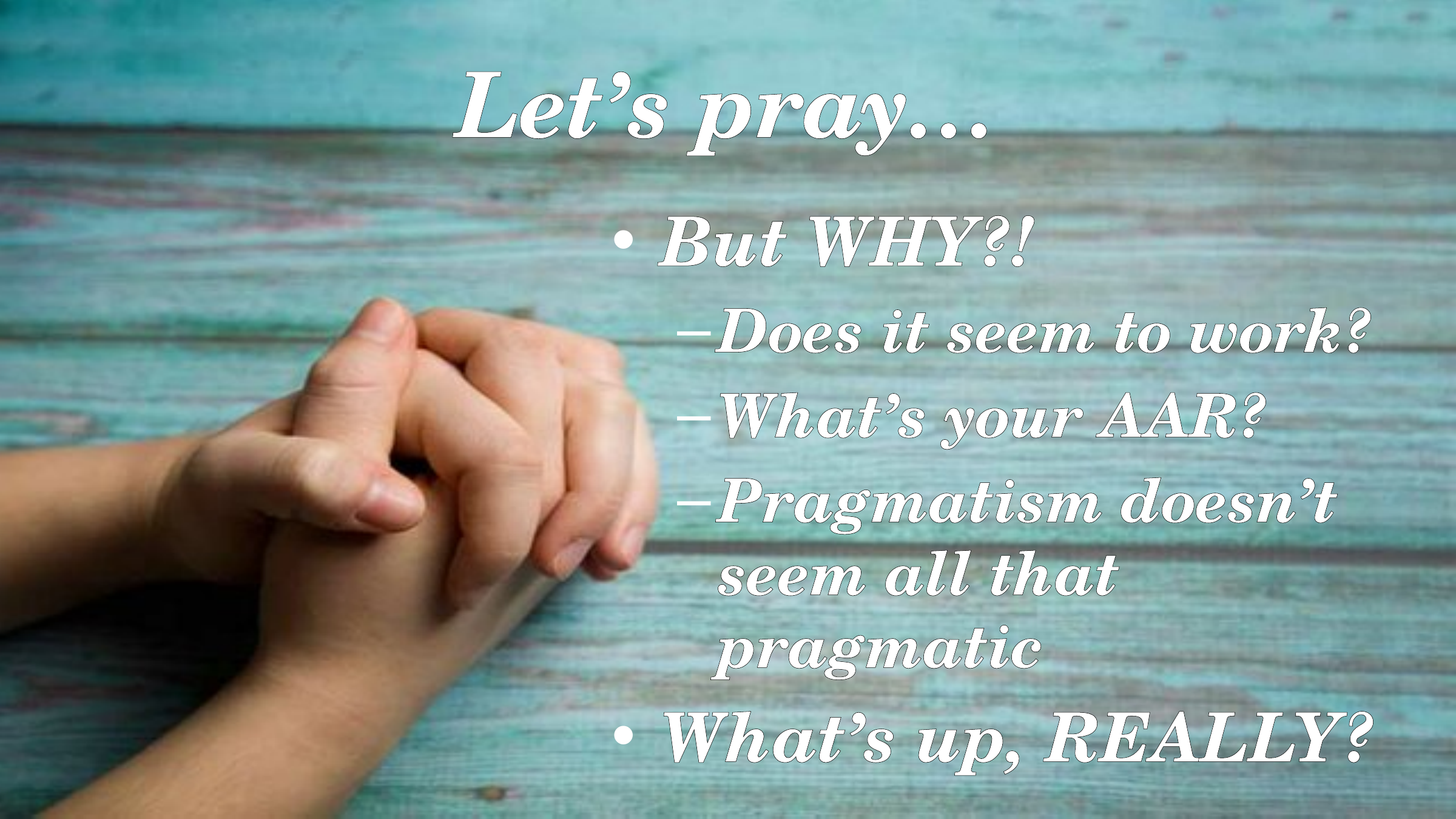

# Let’s pray…
But WHY?!
Does it seem to work?
What’s your AAR?
Pragmatism doesn’t seem all that pragmatic
What’s up, REALLY?